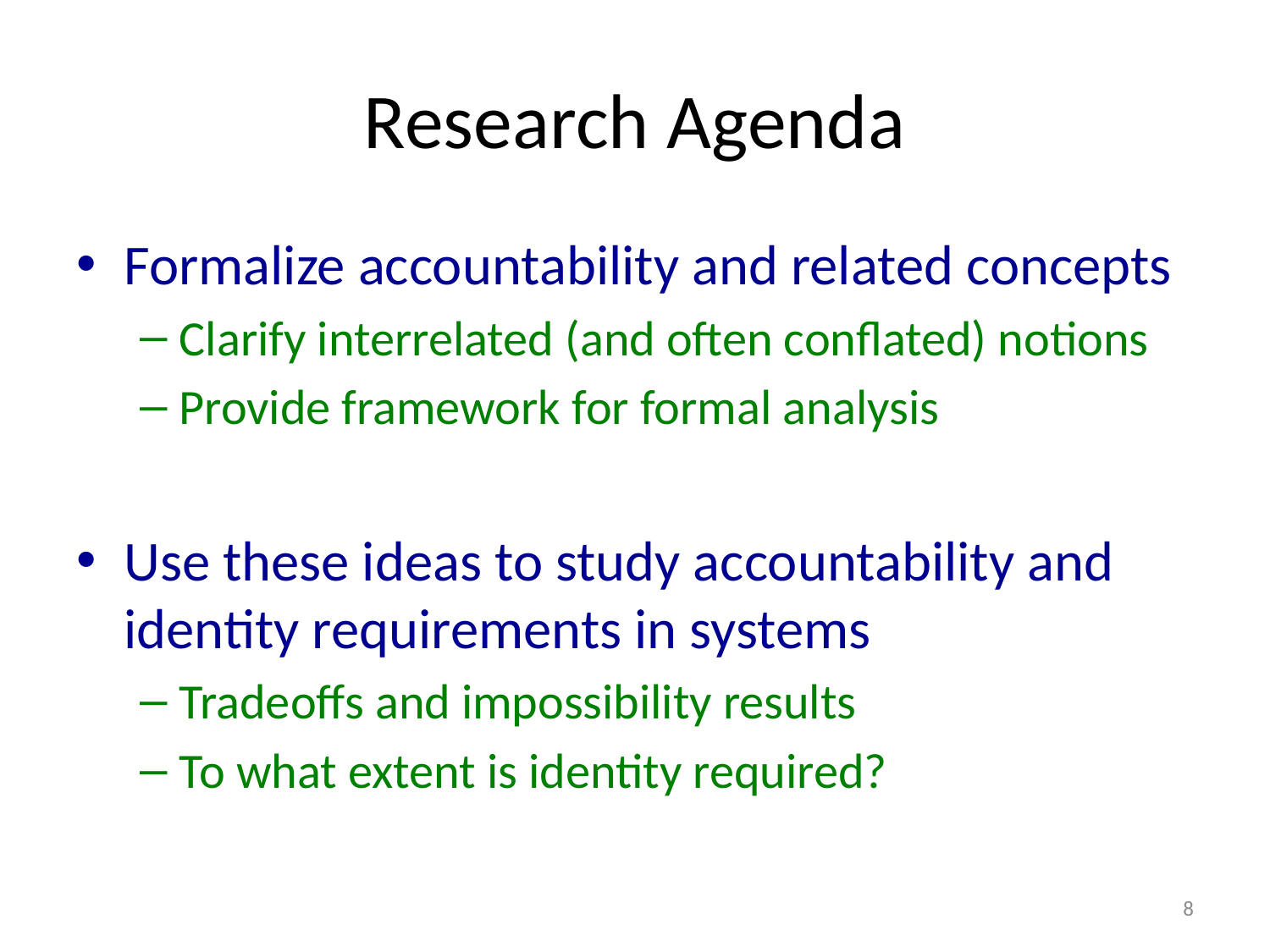

# Research Agenda
Formalize accountability and related concepts
Clarify interrelated (and often conflated) notions
Provide framework for formal analysis

Use these ideas to study accountability and identity requirements in systems
Tradeoffs and impossibility results
To what extent is identity required?

8